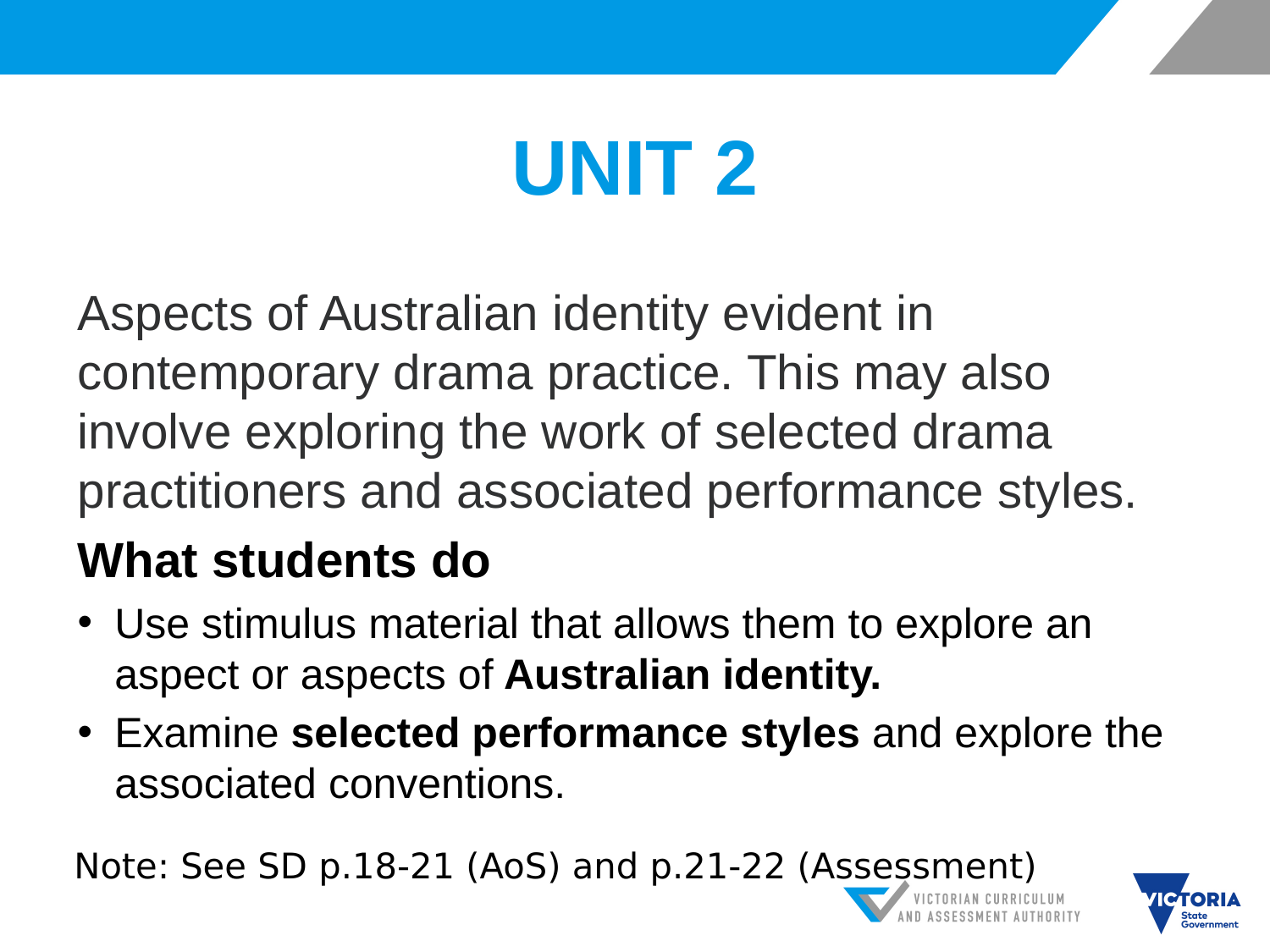

# UNIT 2
Aspects of Australian identity evident in contemporary drama practice. This may also involve exploring the work of selected drama practitioners and associated performance styles.
What students do
Use stimulus material that allows them to explore an aspect or aspects of Australian identity.
Examine selected performance styles and explore the associated conventions.

Note: See SD p.18-21 (AoS) and p.21-22 (Assessment)